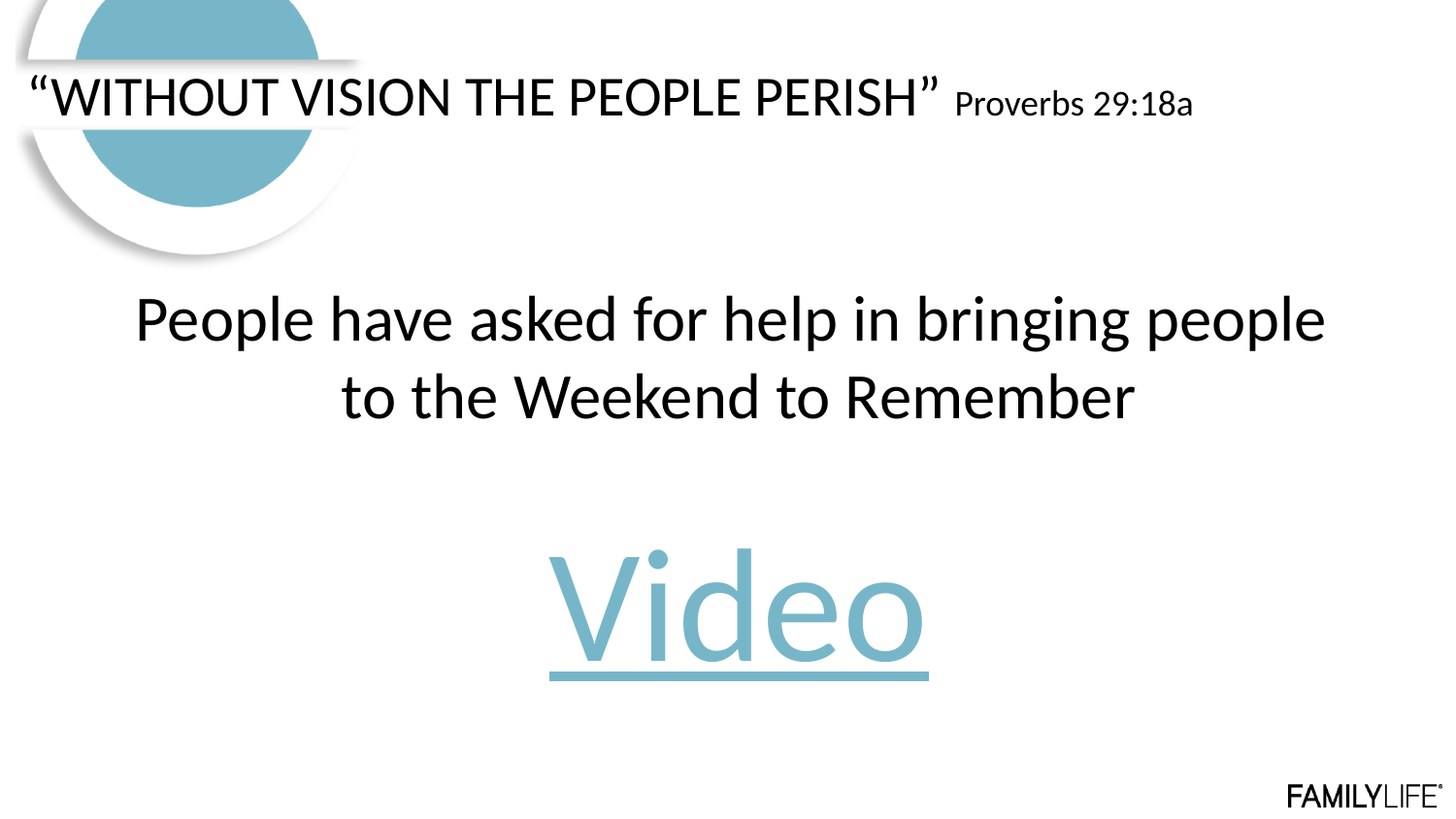

“WITHOUT VISION THE PEOPLE PERISH” Proverbs 29:18a
People have asked for help in bringing people
to the Weekend to Remember

Video